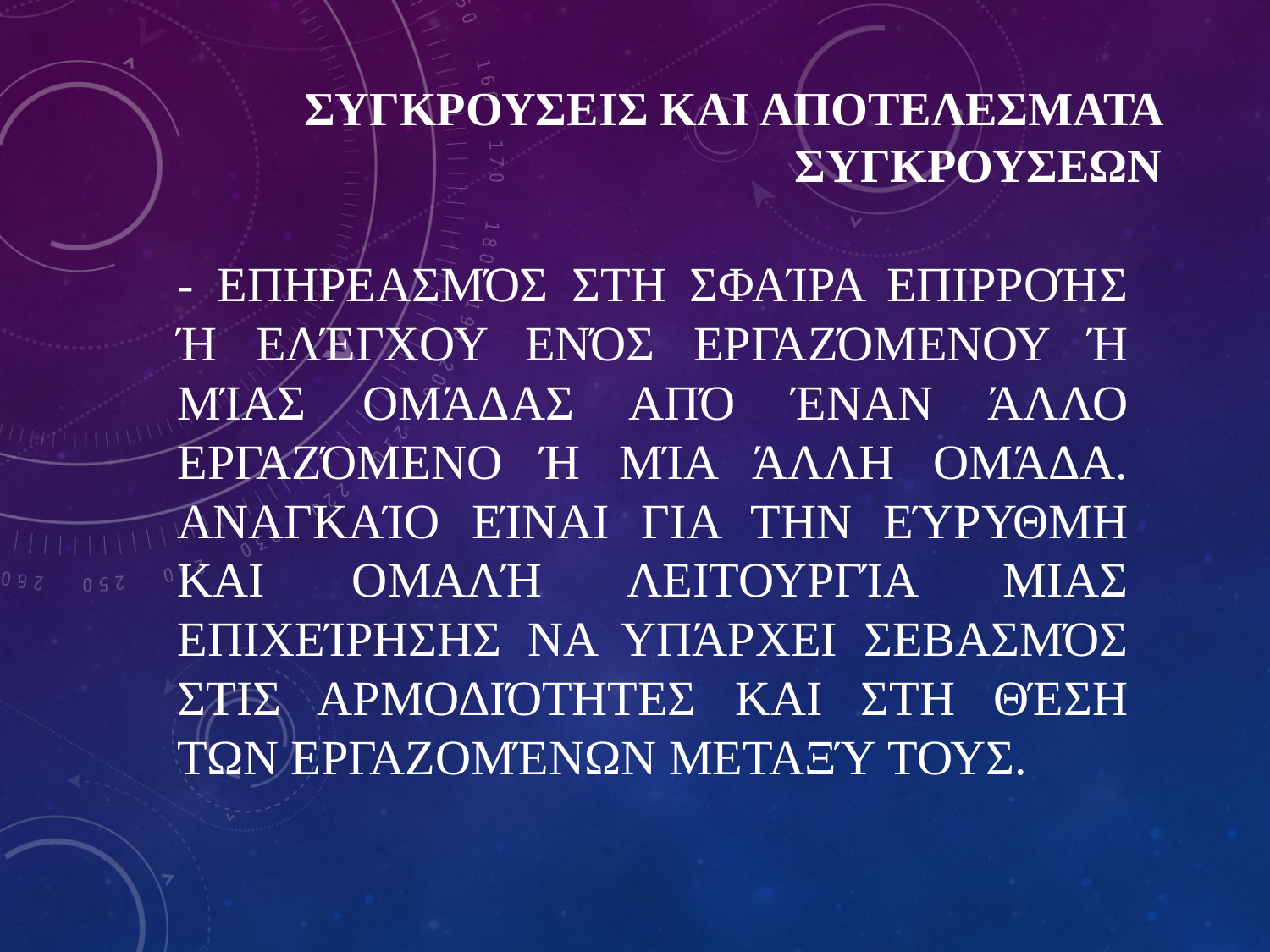

# ΣΥΓΚΡΟΥΣΕΙΣ ΚΑΙ ΑΠΟΤΕΛΕΣΜΑΤΑ ΣΥΓΚΡΟΥΣΕΩΝ
- Επηρεασμός στη σφαίρα επιρροής ή ελέγχου ενός εργαζόμενου ή μίας ομάδας από έναν άλλο εργαζόμενο ή μία άλλη ομάδα. Αναγκαίο είναι για την εύρυθμη και ομαλή λειτουργία μιας επιχείρησης να υπάρχει σεβασμός στις αρμοδιότητες και στη θέση των εργαζομένων μεταξύ τους.